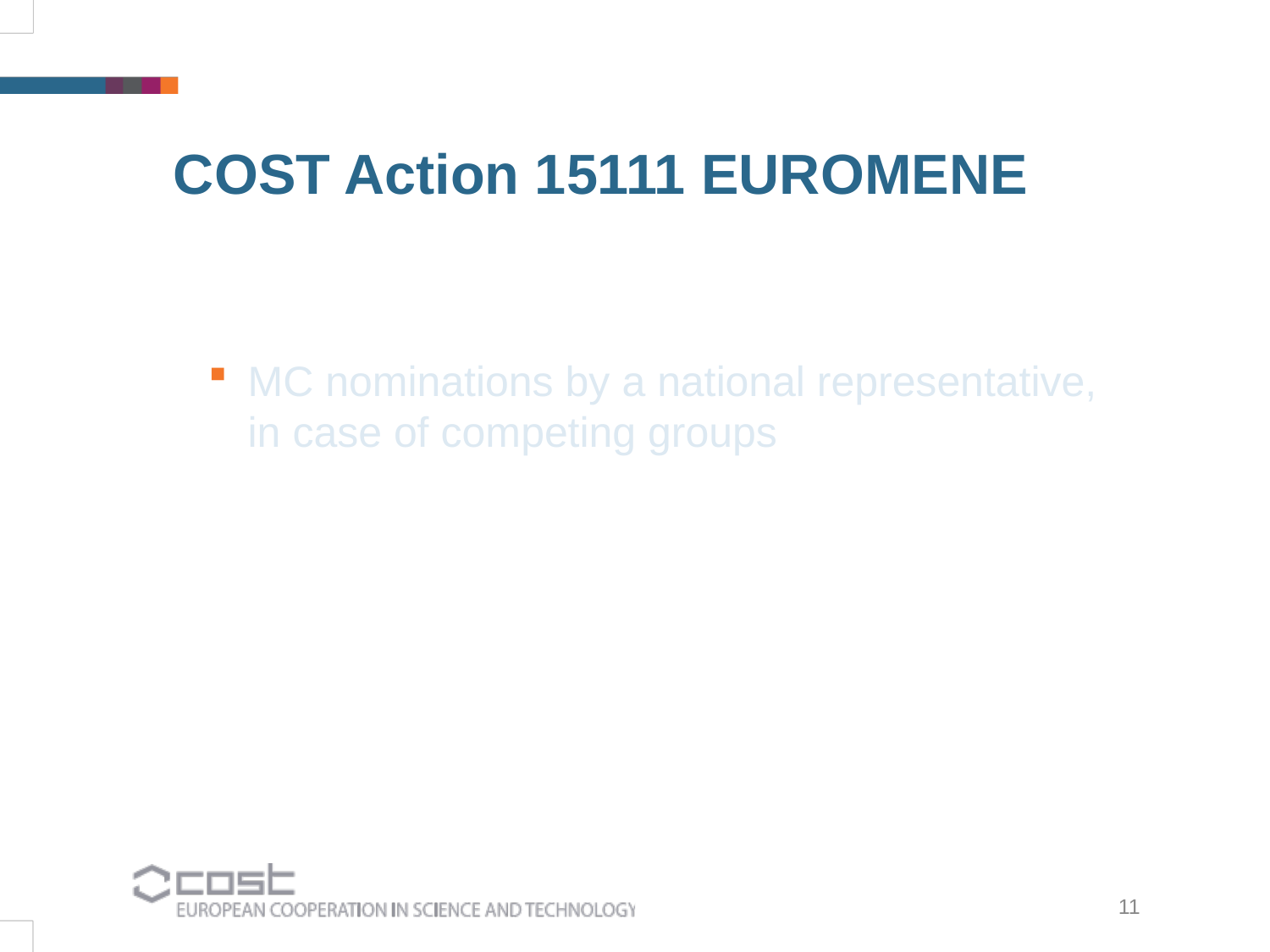

COST Action 15111 EUROMENE

MC nominations by a national representative, in case of competing groups

11